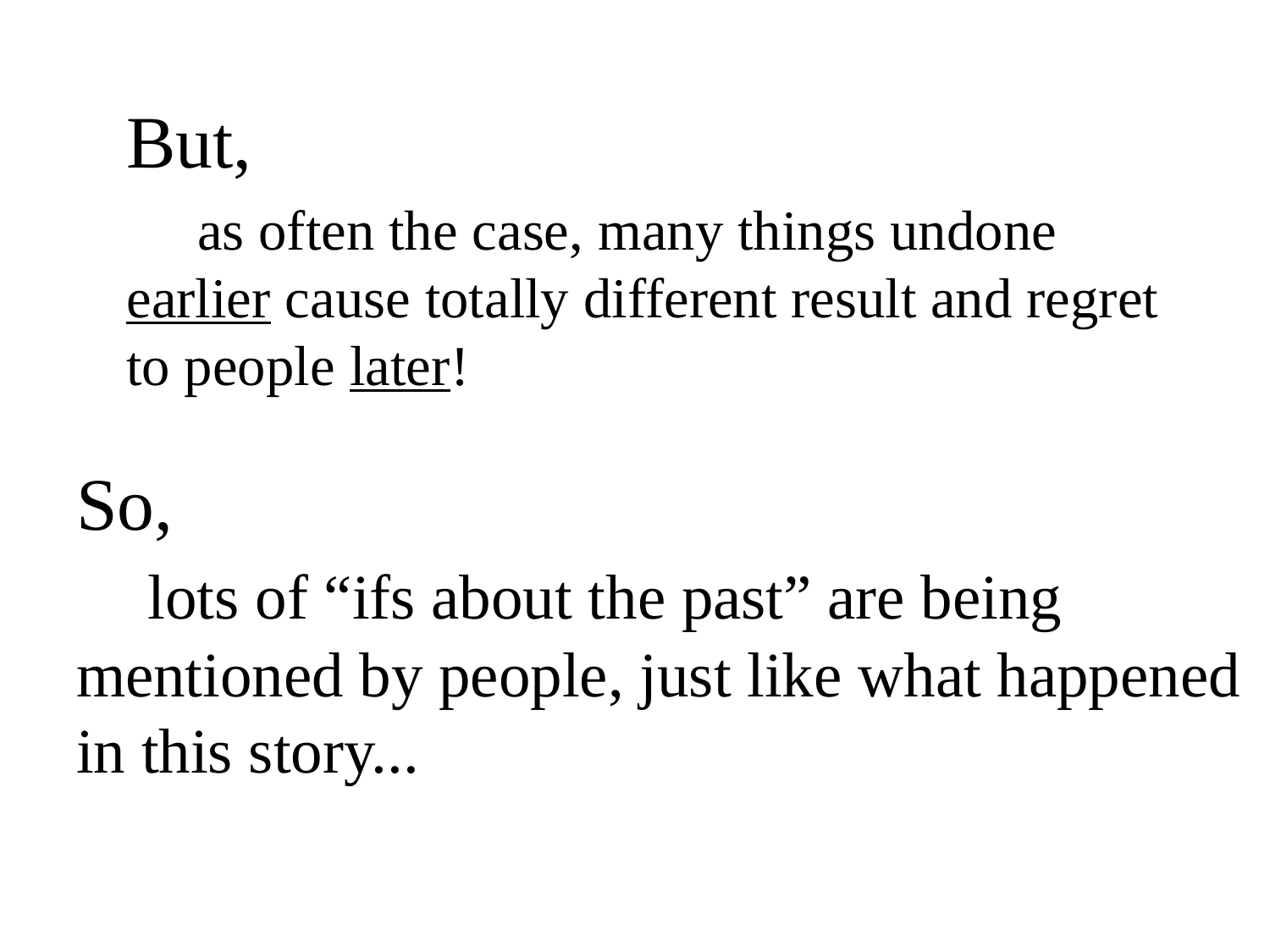

But,
     as often the case, many things undone earlier cause totally different result and regret to people later!
So,
    lots of “ifs about the past” are being mentioned by people, just like what happened in this story...